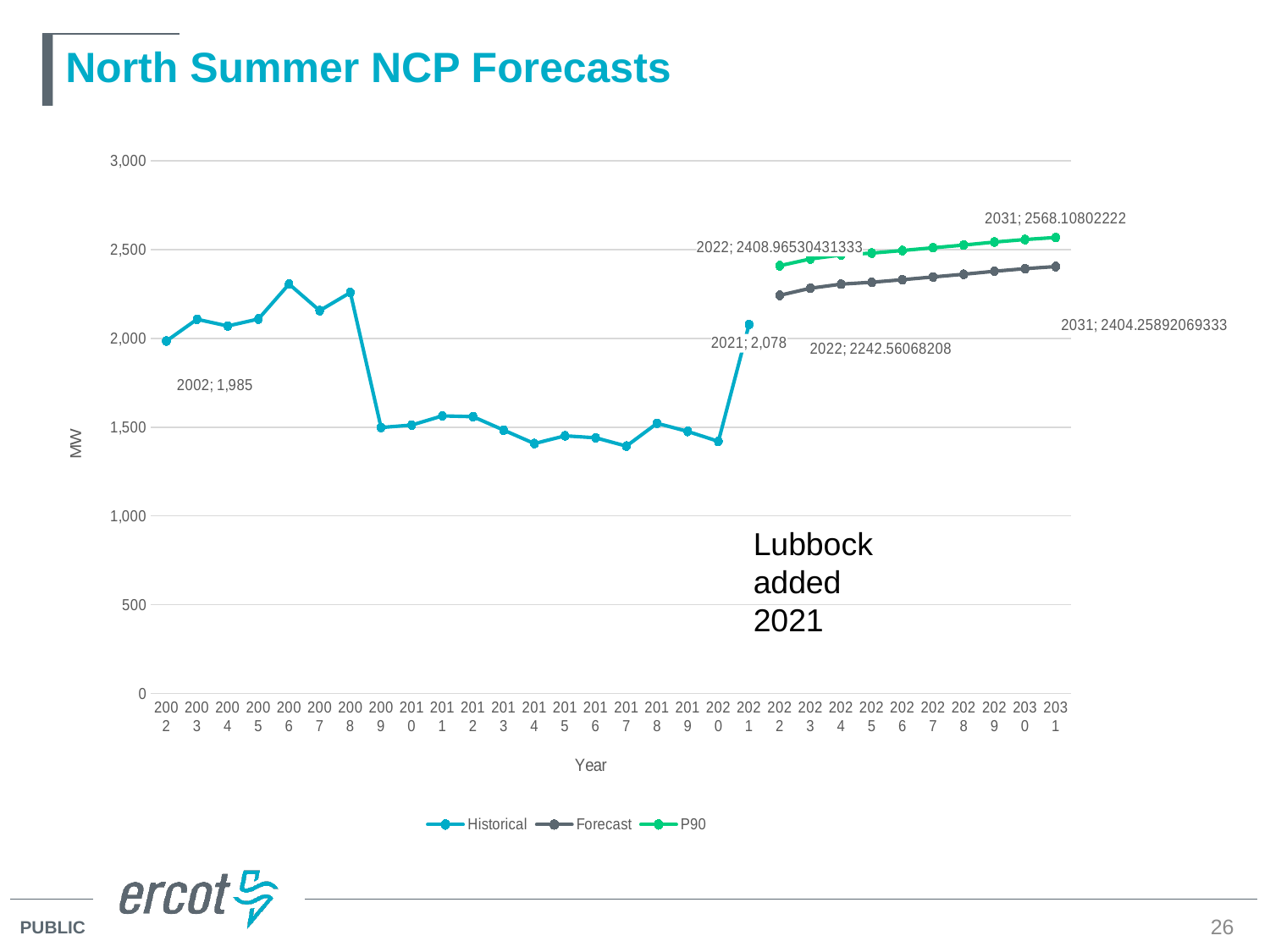

# North Summer NCP Forecasts

### Chart

| Category |  |  |  |
|---|---|---|---|
| 2002 | 1985.169 | None | None |
| 2003 | 2107.554 | None | None |
| 2004 | 2069.743 | None | None |
| 2005 | 2108.822 | None | None |
| 2006 | 2305.723 | None | None |
| 2007 | 2156.136 | None | None |
| 2008 | 2258.092 | None | None |
| 2009 | 1498.261 | None | None |
| 2010 | 1511.929 | None | None |
| 2011 | 1563.751 | None | None |
| 2012 | 1559.08 | None | None |
| 2013 | 1483.473 | None | None |
| 2014 | 1407.791 | None | None |
| 2015 | 1451.536 | None | None |
| 2016 | 1440.184 | None | None |
| 2017 | 1393.509 | None | None |
| 2018 | 1521.845 | None | None |
| 2019 | 1476.329919 | None | None |
| 2020 | 1420.155352 | None | None |
| 2021 | 2078.0 | None | None |
| 2022 | None | 2242.56068208 | 2408.965304313334 |
| 2023 | None | 2282.1454718399996 | 2447.113359933333 |
| 2024 | None | 2305.22855812 | 2469.4390331999994 |
| 2025 | None | 2315.851548353333 | 2480.0559808 |
| 2026 | None | 2330.251975813334 | 2494.532707593334 |
| 2027 | None | 2345.658242953333 | 2510.015274066666 |
| 2028 | None | 2360.844829206667 | 2525.3296233733336 |
| 2029 | None | 2377.9183967999998 | 2542.1089514 |
| 2030 | None | 2392.3713168066665 | 2556.514657806666 |
| 2031 | None | 2404.2589206933335 | 2568.1080222200003 |
Lubbock added 2021
26